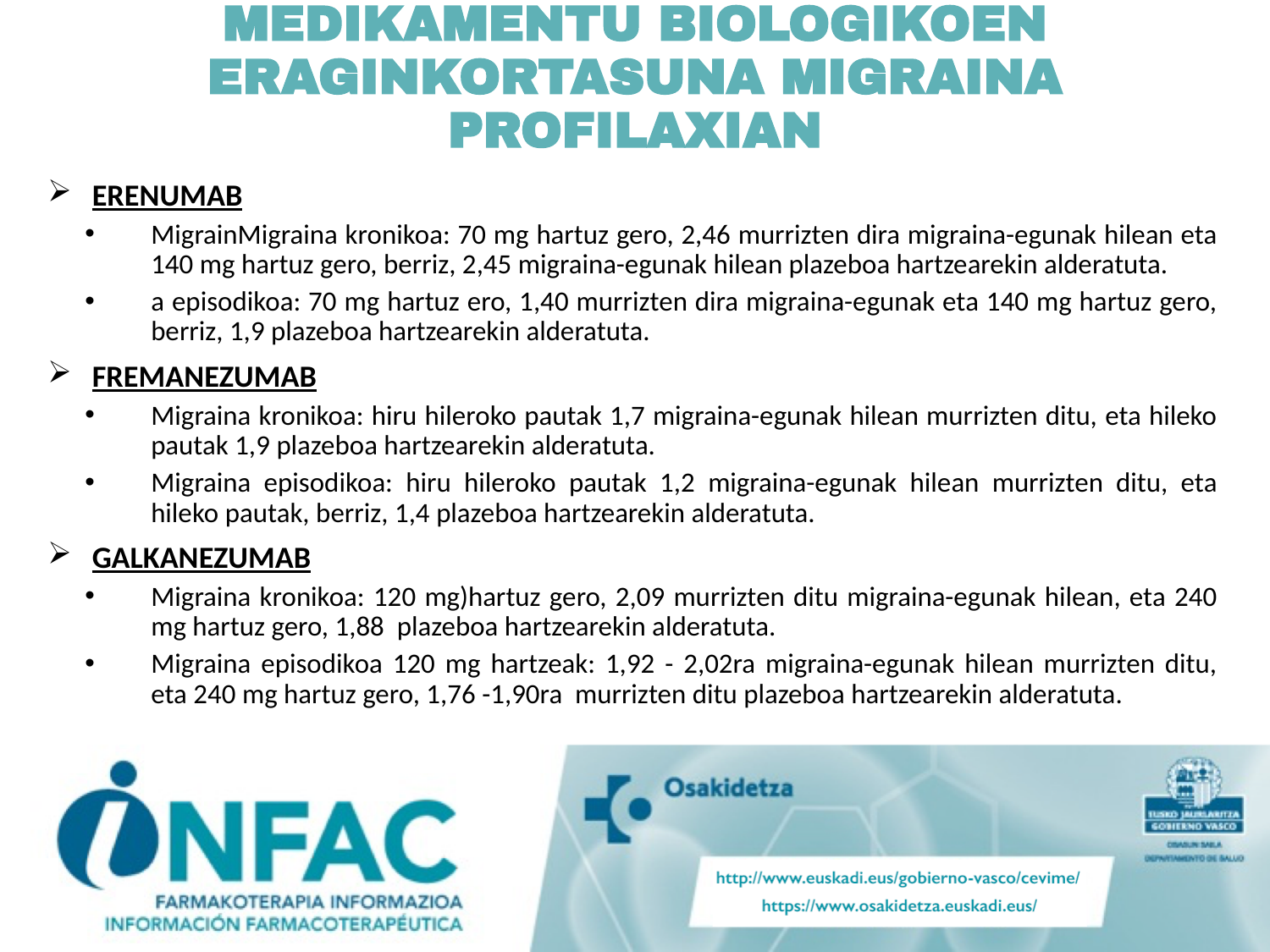

# MEDIKAMENTU BIOLOGIKOEN ERAGINKORTASUNA MIGRAINA PROFILAXIAN
ERENUMAB
MigrainMigraina kronikoa: 70 mg hartuz gero, 2,46 murrizten dira migraina-egunak hilean eta 140 mg hartuz gero, berriz, 2,45 migraina-egunak hilean plazeboa hartzearekin alderatuta.
a episodikoa: 70 mg hartuz ero, 1,40 murrizten dira migraina-egunak eta 140 mg hartuz gero, berriz, 1,9 plazeboa hartzearekin alderatuta.
FREMANEZUMAB
Migraina kronikoa: hiru hileroko pautak 1,7 migraina-egunak hilean murrizten ditu, eta hileko pautak 1,9 plazeboa hartzearekin alderatuta.
Migraina episodikoa: hiru hileroko pautak 1,2 migraina-egunak hilean murrizten ditu, eta hileko pautak, berriz, 1,4 plazeboa hartzearekin alderatuta.
GALKANEZUMAB
Migraina kronikoa: 120 mg)hartuz gero, 2,09 murrizten ditu migraina-egunak hilean, eta 240 mg hartuz gero, 1,88  plazeboa hartzearekin alderatuta.
Migraina episodikoa 120 mg hartzeak: 1,92 - 2,02ra migraina-egunak hilean murrizten ditu, eta 240 mg hartuz gero, 1,76 -1,90ra  murrizten ditu plazeboa hartzearekin alderatuta.